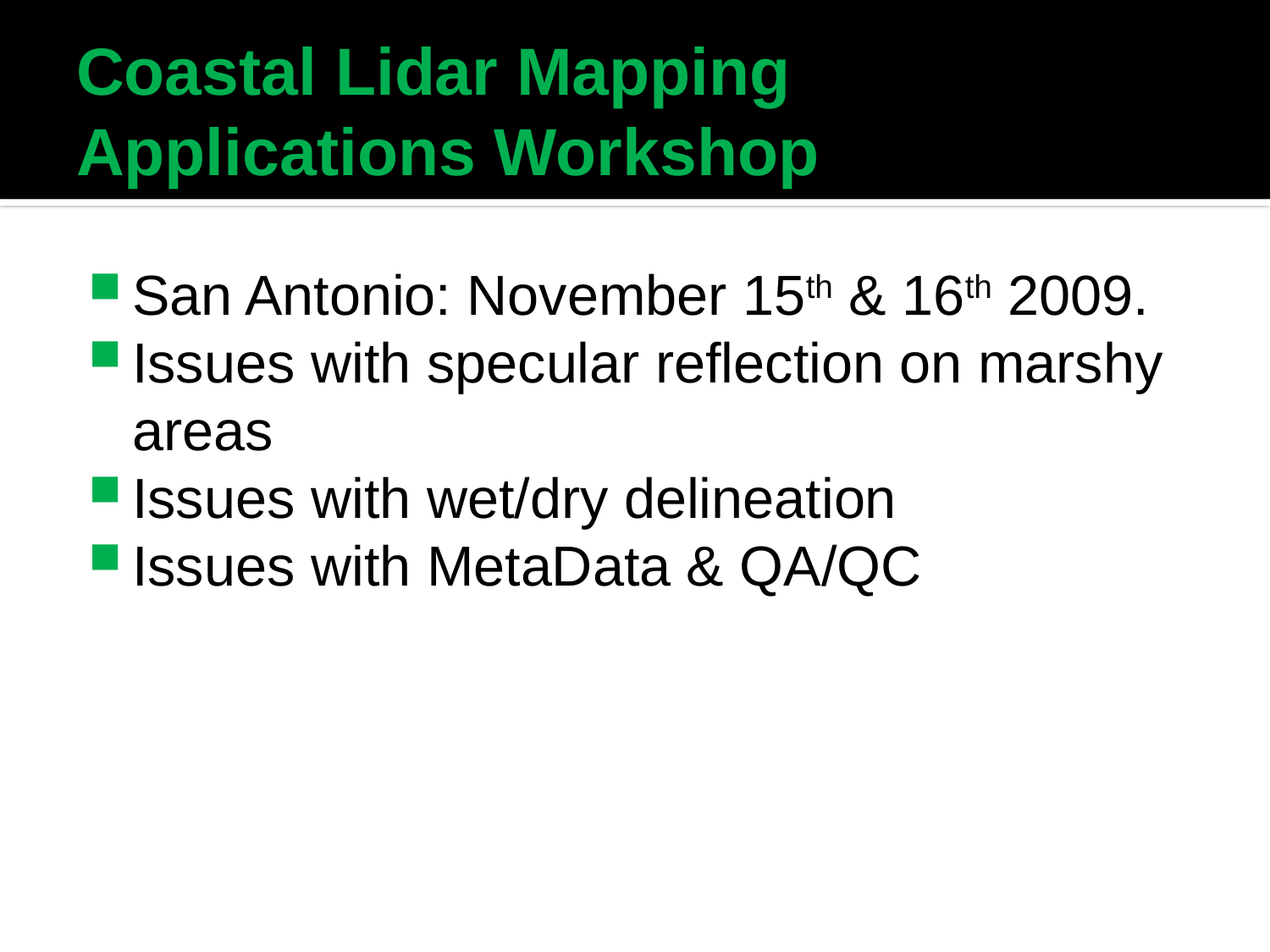

# Coastal Lidar Mapping Applications Workshop
San Antonio: November 15th & 16th 2009.
Issues with specular reflection on marshy areas
Issues with wet/dry delineation
Issues with MetaData & QA/QC